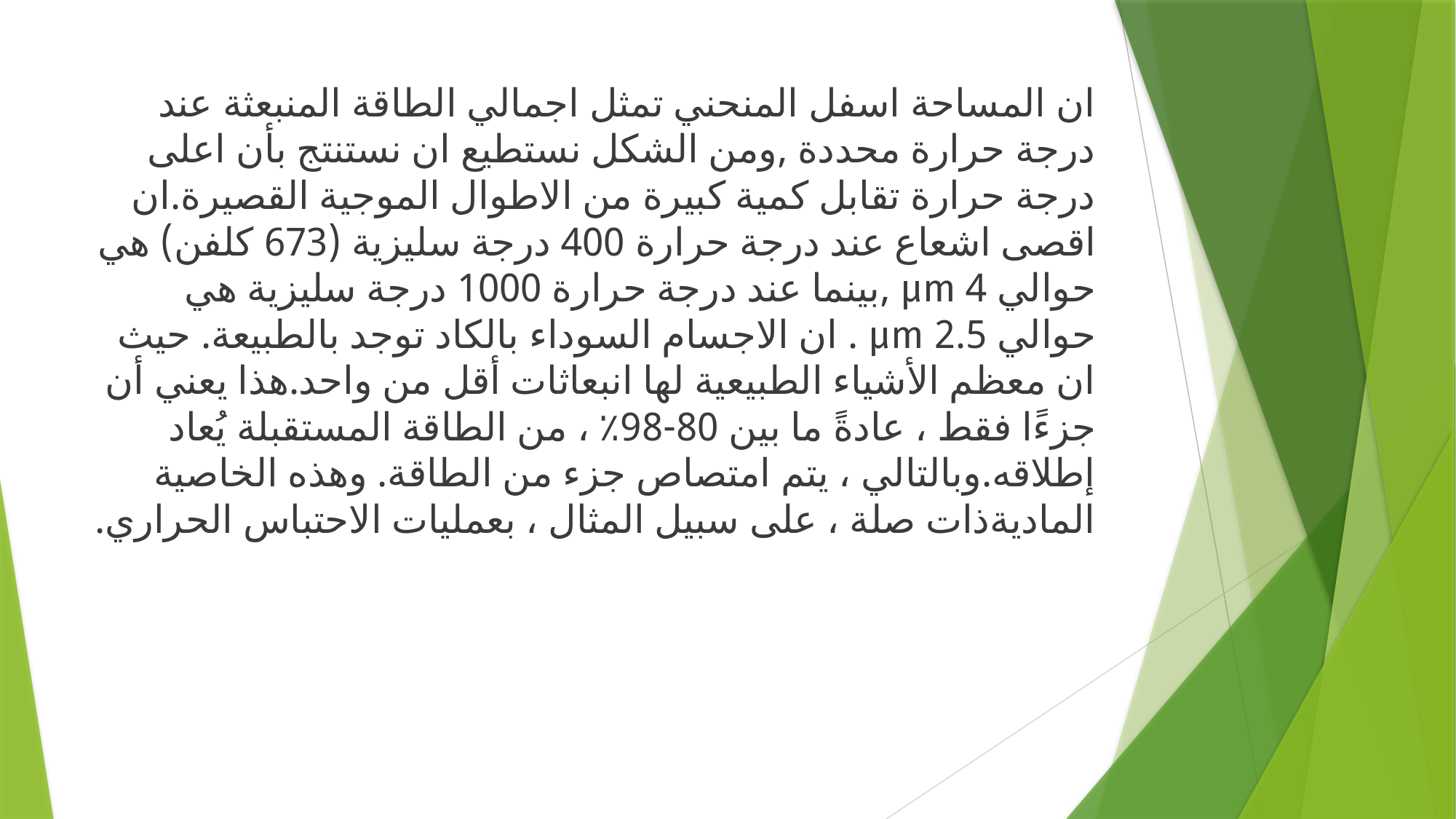

# ان المساحة اسفل المنحني تمثل اجمالي الطاقة المنبعثة عند درجة حرارة محددة ,ومن الشكل نستطيع ان نستنتج بأن اعلى درجة حرارة تقابل كمية كبيرة من الاطوال الموجية القصيرة.ان اقصى اشعاع عند درجة حرارة 400 درجة سليزية (673 كلفن) هي حوالي 4 μm ,بينما عند درجة حرارة 1000 درجة سليزية هي حوالي 2.5 μm . ان الاجسام السوداء بالكاد توجد بالطبيعة. حيث ان معظم الأشياء الطبيعية لها انبعاثات أقل من واحد.هذا يعني أن جزءًا فقط ، عادةً ما بين 80-98٪ ، من الطاقة المستقبلة يُعاد إطلاقه.وبالتالي ، يتم امتصاص جزء من الطاقة. وهذه الخاصية الماديةذات صلة ، على سبيل المثال ، بعمليات الاحتباس الحراري.